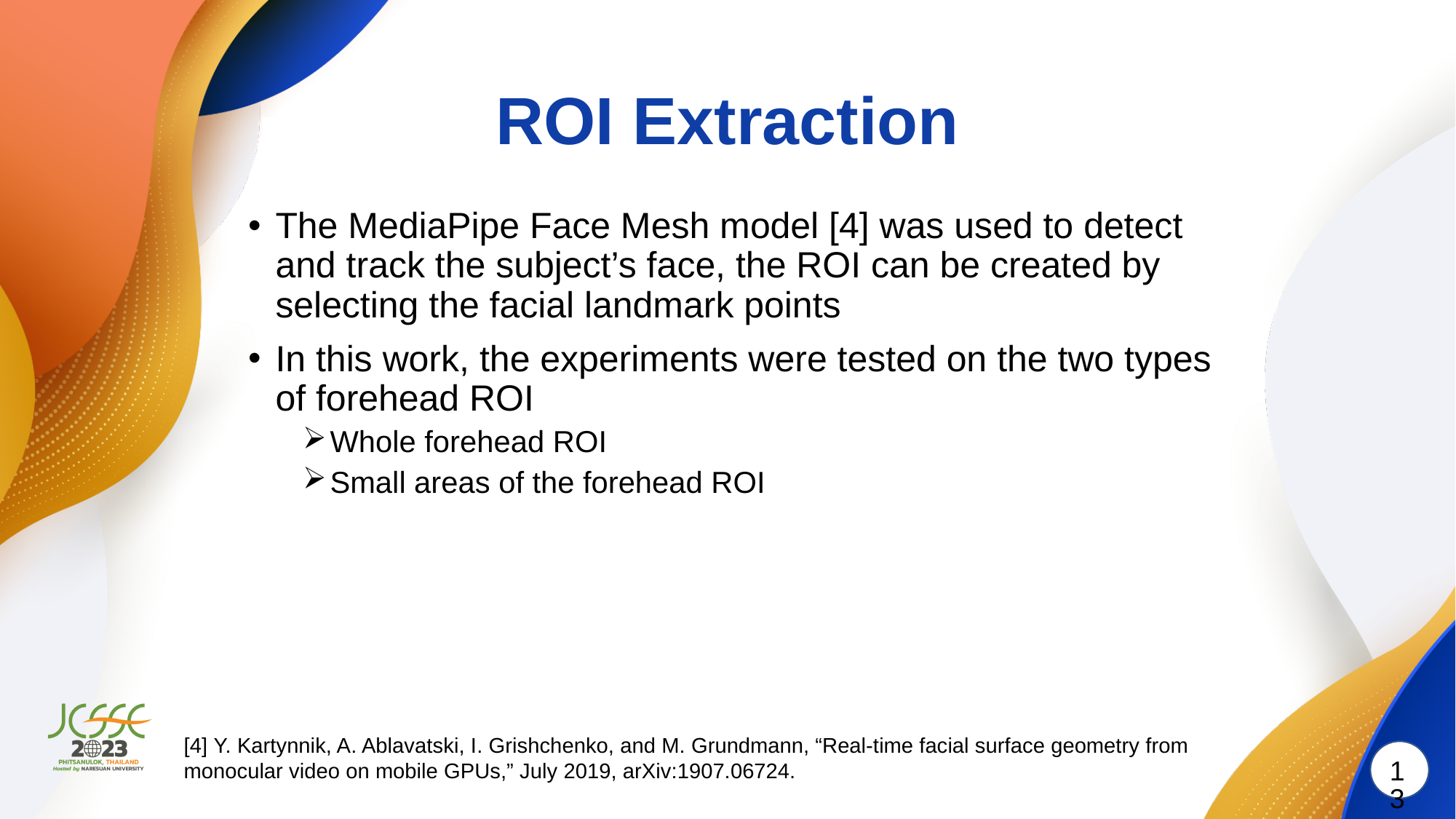

# ROI Extraction
The MediaPipe Face Mesh model [4] was used to detect and track the subject’s face, the ROI can be created by selecting the facial landmark points
In this work, the experiments were tested on the two types of forehead ROI
Whole forehead ROI
Small areas of the forehead ROI

[4] Y. Kartynnik, A. Ablavatski, I. Grishchenko, and M. Grundmann, “Real-time facial surface geometry from monocular video on mobile GPUs,” July 2019, arXiv:1907.06724.